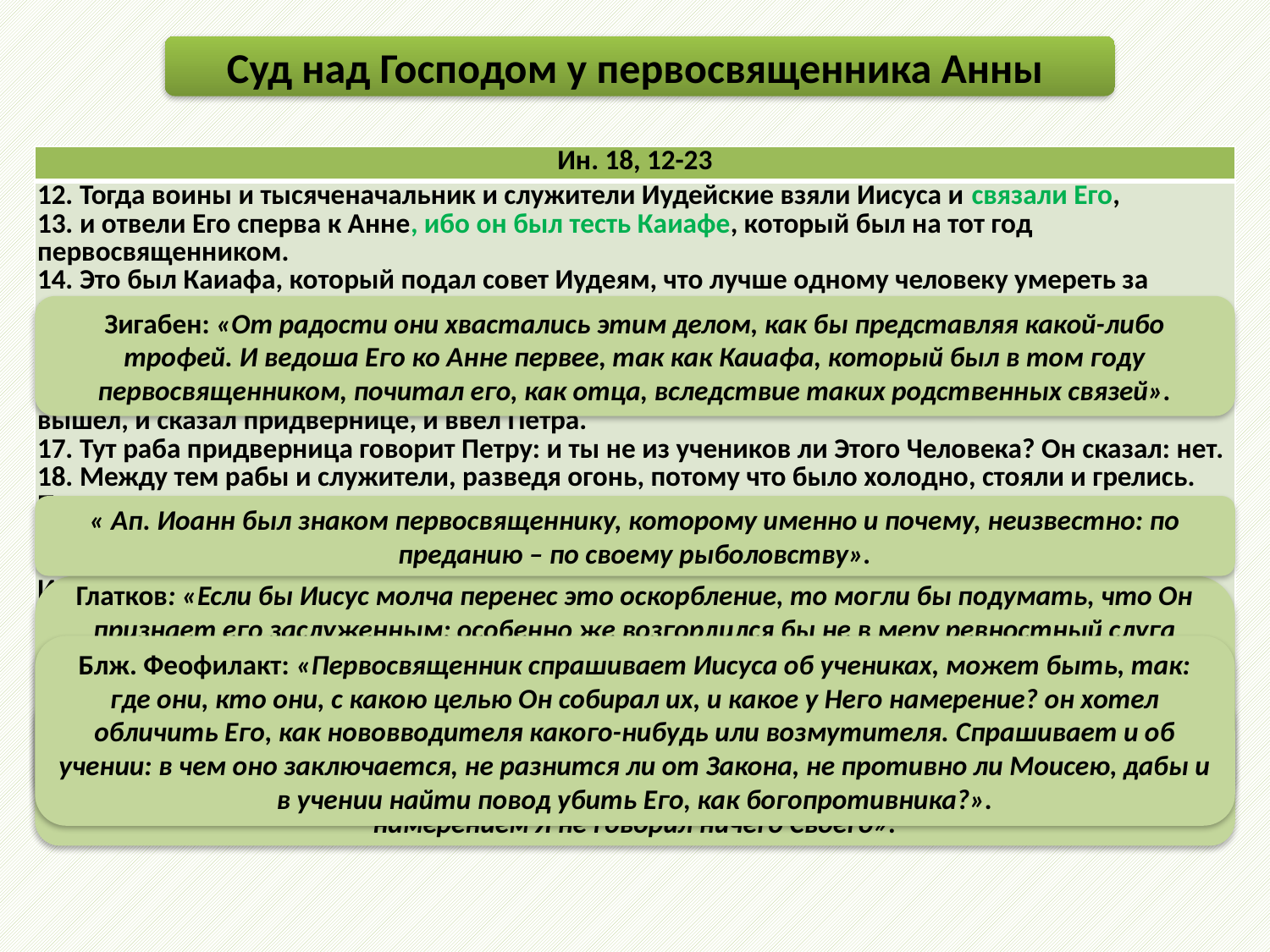

Суд над Господом у первосвященника Анны
| Ин. 18, 12-23 |
| --- |
| 12. Тогда воины и тысяченачальник и служители Иудейские взяли Иисуса и связали Его, 13. и отвели Его сперва к Анне, ибо он был тесть Каиафе, который был на тот год первосвященником. 14. Это был Каиафа, который подал совет Иудеям, что лучше одному человеку умереть за народ. 15. За Иисусом следовали Симон Петр и другой ученик; ученик же сей был знаком первосвященнику и вошел с Иисусом во двор первосвященнический. 16. А Петр стоял вне за дверями. Потом другой ученик, который был знаком первосвященнику, вышел, и сказал придвернице, и ввел Петра. 17. Тут раба придверница говорит Петру: и ты не из учеников ли Этого Человека? Он сказал: нет. 18. Между тем рабы и служители, разведя огонь, потому что было холодно, стояли и грелись. Петр также стоял с ними и грелся. 19. Первосвященник же спросил Иисуса об учениках Его и об учении Его. 20. Иисус отвечал ему: Я говорил явно миру; Я всегда учил в синагоге и в храме, где всегда Иудеи сходятся, и тайно не говорил ничего. 21. Что спрашиваешь Меня? спроси слышавших, что Я говорил им; вот, они знают, что Я говорил. 22. Когда Он сказал это, один из служителей, стоявший близко, ударил Иисуса по щеке, сказав: так отвечаешь Ты первосвященнику? 23. Иисус отвечал ему: если Я сказал худо, покажи, что худо; а если хорошо, что ты бьешь Меня? 24. Анна послал Его связанного к первосвященнику Каиафе. |
Зигабен: «От радости они хвастались этим делом, как бы представляя какой-либо трофей. И ведоша Его ко Анне первее, так как Каиафа, который был в том году первосвященником, почитал его, как отца, вследствие таких родственных связей».
« Ап. Иоанн был знаком первосвященнику, которому именно и почему, неизвестно: по преданию – по своему рыболовству».
Глатков: «Если бы Иисус молча перенес это оскорбление, то могли бы подумать, что Он признает его заслуженным; особенно же возгордился бы не в меру ревностный слуга таким молчаливым одобрением его поступка. Поэтому, чтобы пресечь зло в самом его начале, чтобы дать слуге почувствовать всю тяжесть его греха, Иисус побеждает зло добрым словом. «Если Я сказал худо, то покажи, что худо, укажи, что именно в моем ответе первосвященнику ты считаешь дурным; а если Я сказал хорошо, то за что же ты бьешь Меня? (Ин. 18:23)».
Блж. Феофилакт: «Первосвященник спрашивает Иисуса об учениках, может быть, так: где они, кто они, с какою целью Он собирал их, и какое у Него намерение? он хотел обличить Его, как нововводителя какого-нибудь или возмутителя. Спрашивает и об учении: в чем оно заключается, не разнится ли от Закона, не противно ли Моисею, дабы и в учении найти повод убить Его, как богопротивника?».
Блж. Феофилакт: «Ты подозреваешь во Мне какого-то мятежника, тайно составляющего какие-то заговоры; а Я тебе говорю, что тайно Я не говорил ничего, то есть ничего возмутительного и, как тебе думается, ничего нового не ввожу, и с хитрым и тайным намерением Я не говорил ничего Своего».